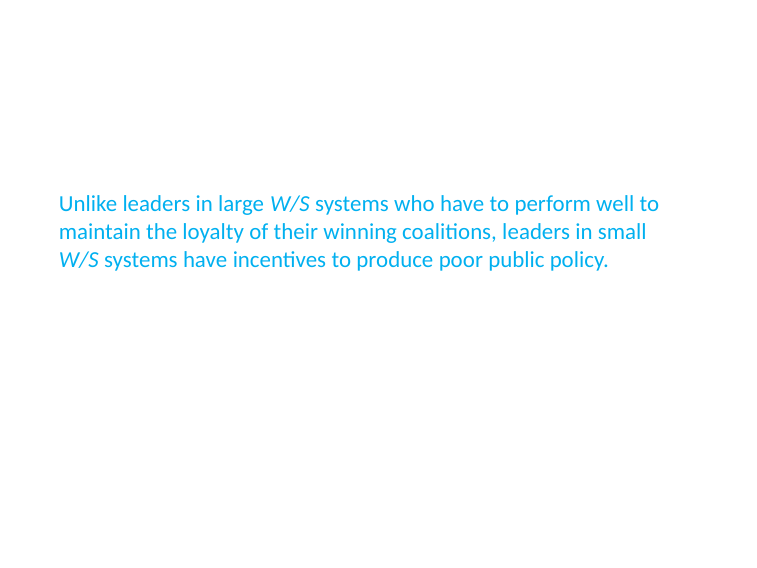

Unlike leaders in large W/S systems who have to perform well to maintain the loyalty of their winning coalitions, leaders in small W/S systems have incentives to produce poor public policy.